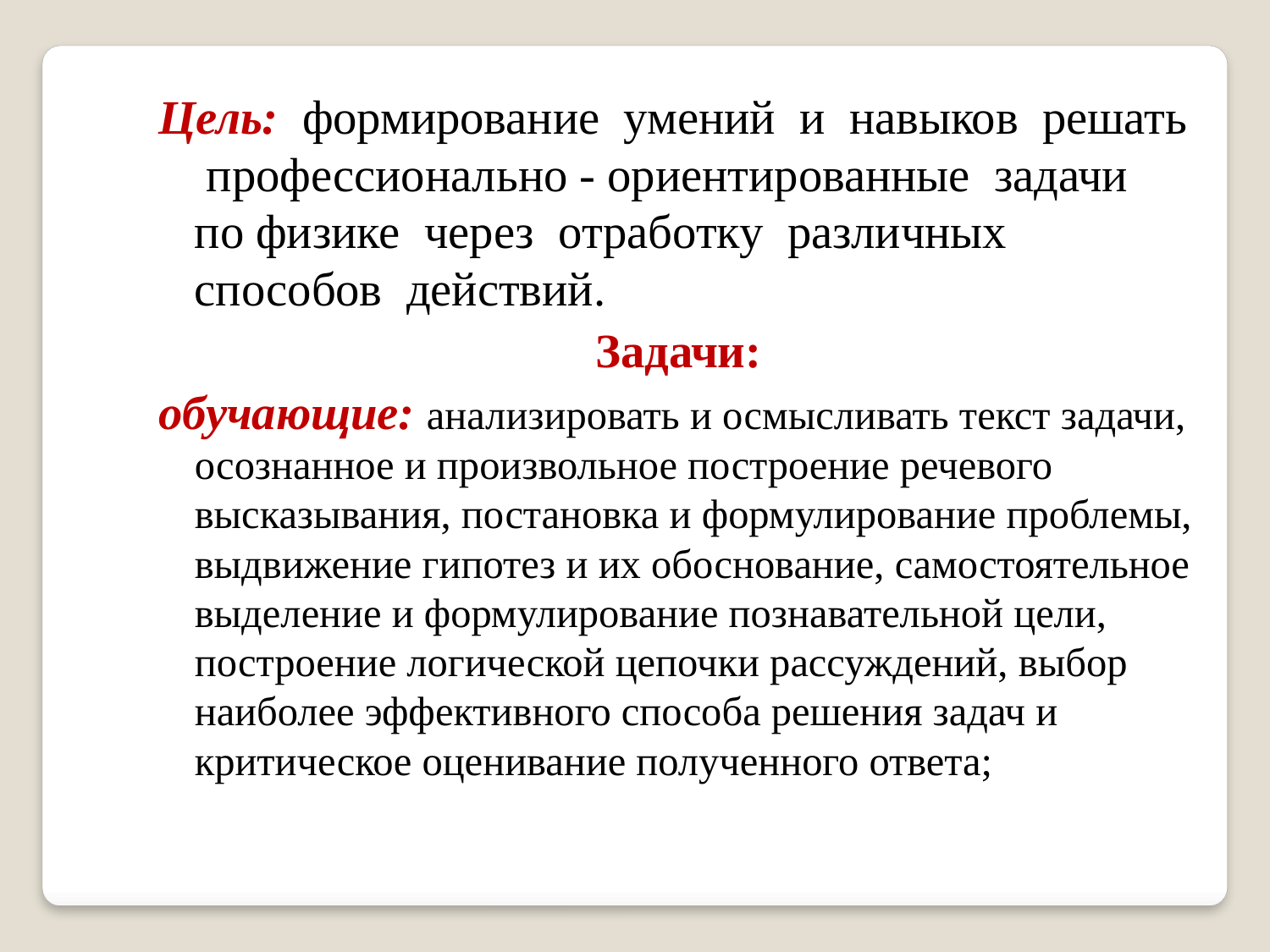

Цель:  формирование  умений  и  навыков  решать  профессионально - ориентированные  задачи  по физике  через  отработку  различных  способов  действий.
Задачи:
обучающие: анализировать и осмысливать текст задачи, осознанное и произвольное построение речевого высказывания, постановка и формулирование проблемы, выдвижение гипотез и их обоснование, самостоятельное выделение и формулирование познавательной цели,  построение логической цепочки рассуждений, выбор наиболее эффективного способа решения задач и критическое оценивание полученного ответа;